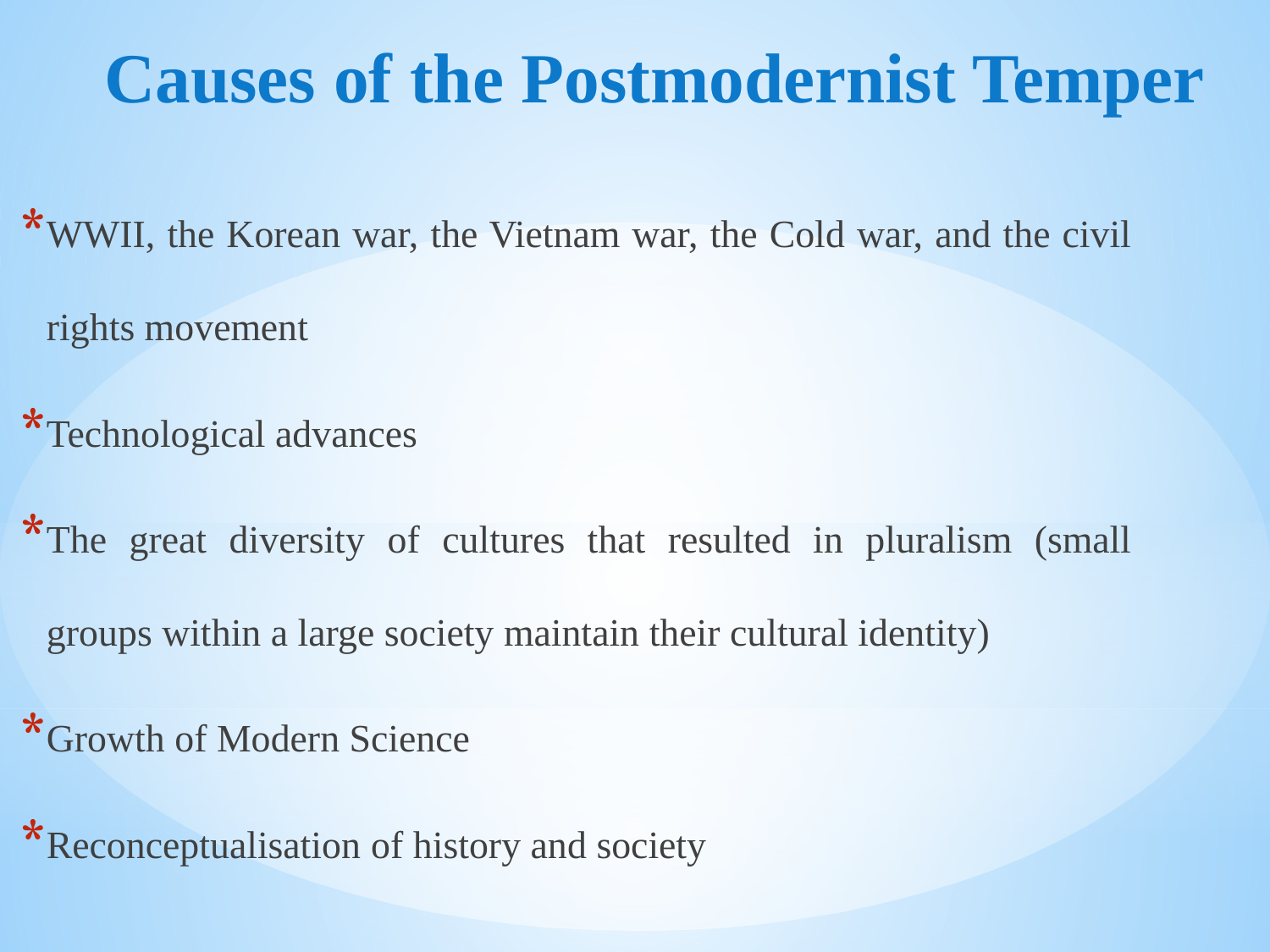

# Causes of the Postmodernist Temper
WWII, the Korean war, the Vietnam war, the Cold war, and the civil rights movement
Technological advances
The great diversity of cultures that resulted in pluralism (small groups within a large society maintain their cultural identity)
Growth of Modern Science
Reconceptualisation of history and society